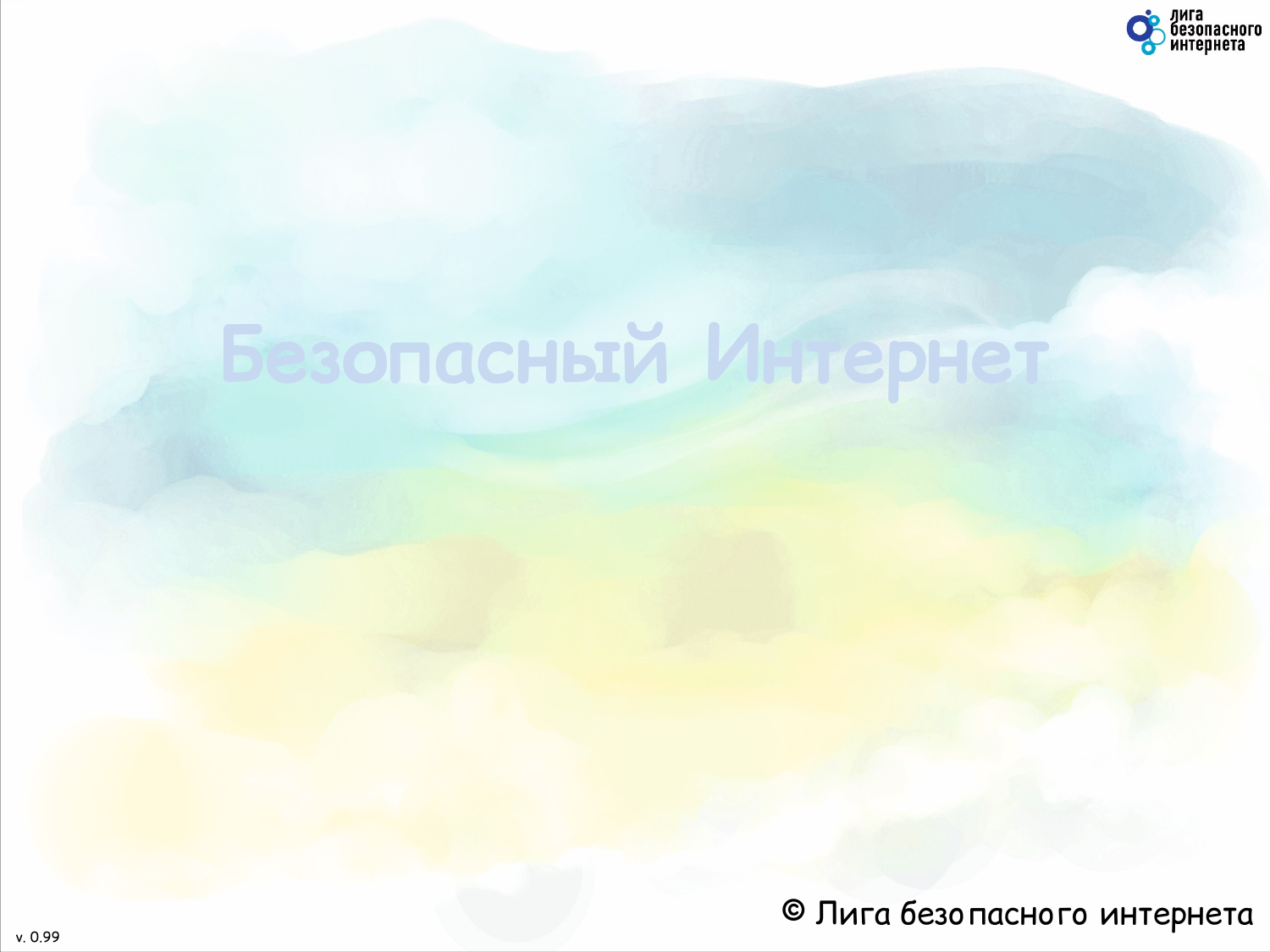

# Безопасный Интернет

 © Лига безопасного интернета

 v. 0.99